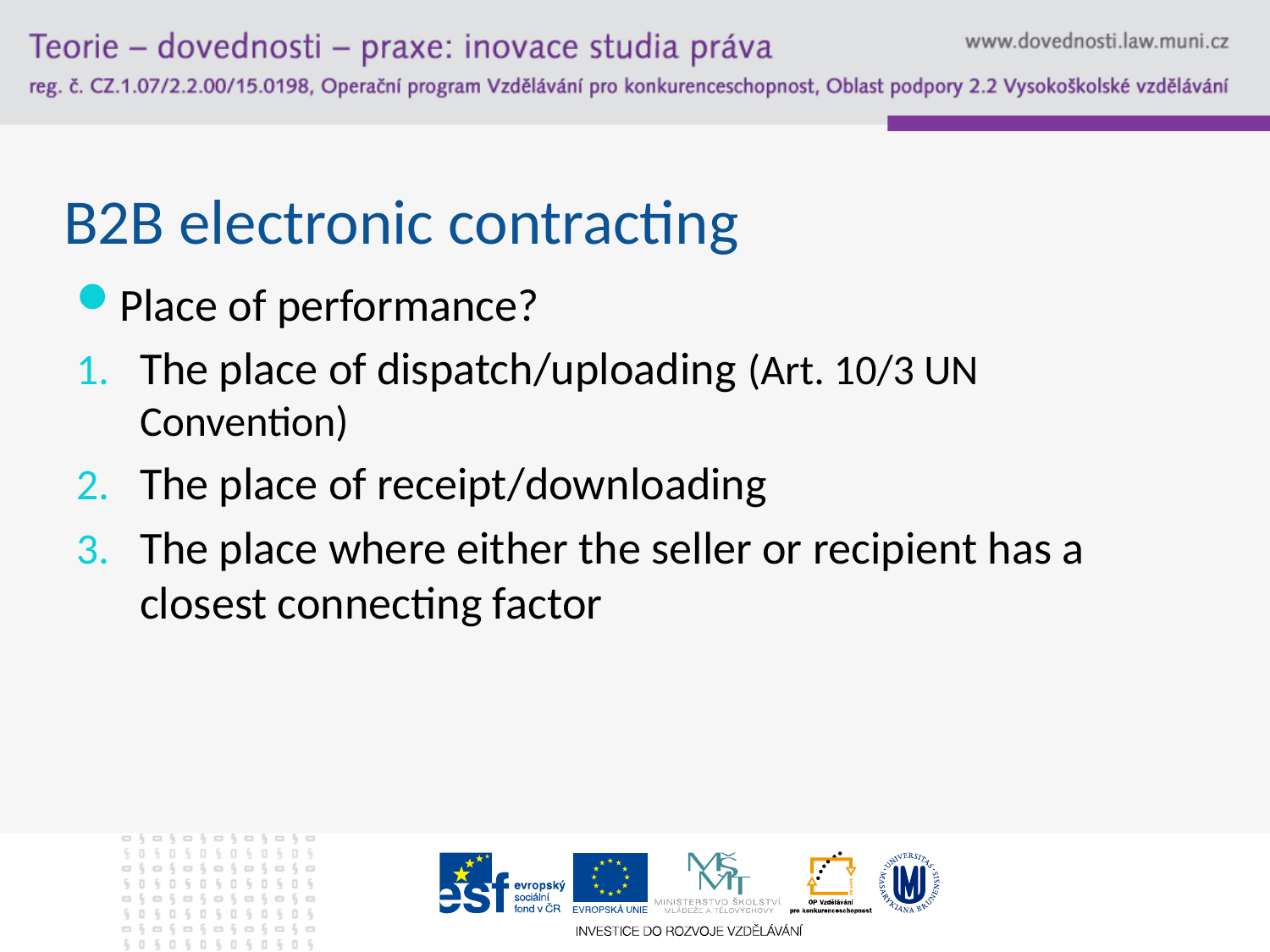

# B2B electronic contracting
Place of performance?
The place of dispatch/uploading (Art. 10/3 UN Convention)
The place of receipt/downloading
The place where either the seller or recipient has a closest connecting factor